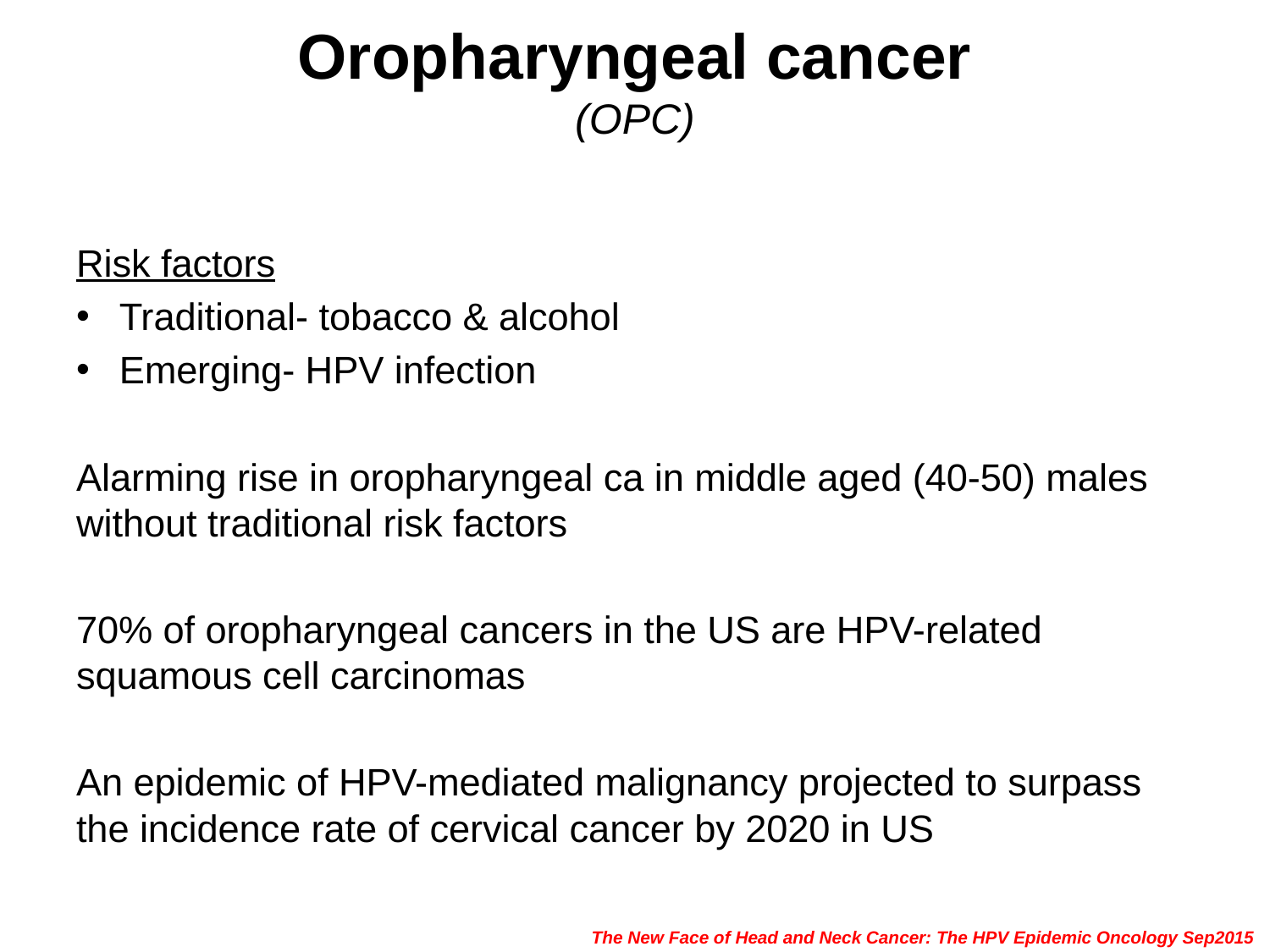

# Oropharyngeal cancer (OPC)
Risk factors
Traditional- tobacco & alcohol
Emerging- HPV infection

Alarming rise in oropharyngeal ca in middle aged (40-50) males without traditional risk factors

70% of oropharyngeal cancers in the US are HPV-related  squamous cell carcinomas

An epidemic of HPV-mediated malignancy projected to surpass the incidence rate of cervical cancer by 2020 in US

The New Face of Head and Neck Cancer: The HPV Epidemic Oncology Sep2015